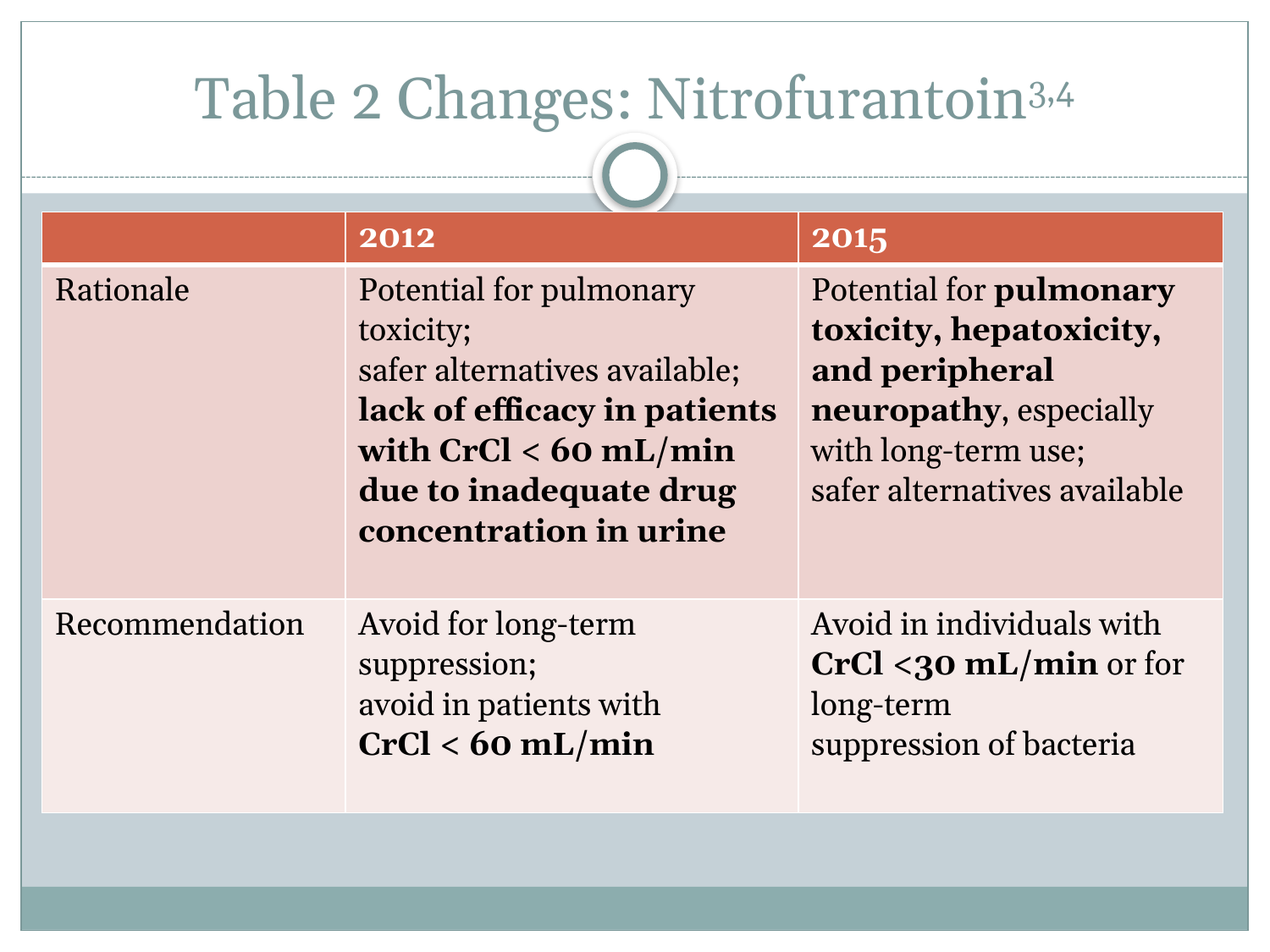

# Table 2 Changes: Nitrofurantoin3,4
|  | 2012 | 2015 |
| --- | --- | --- |
| Rationale | Potential for pulmonary toxicity; safer alternatives available; lack of efficacy in patients with CrCl < 60 mL/min due to inadequate drug concentration in urine | Potential for pulmonary toxicity, hepatoxicity, and peripheral neuropathy, especially with long-term use; safer alternatives available |
| Recommendation | Avoid for long-term suppression; avoid in patients with CrCl < 60 mL/min | Avoid in individuals with CrCl <30 mL/min or for long-term suppression of bacteria |